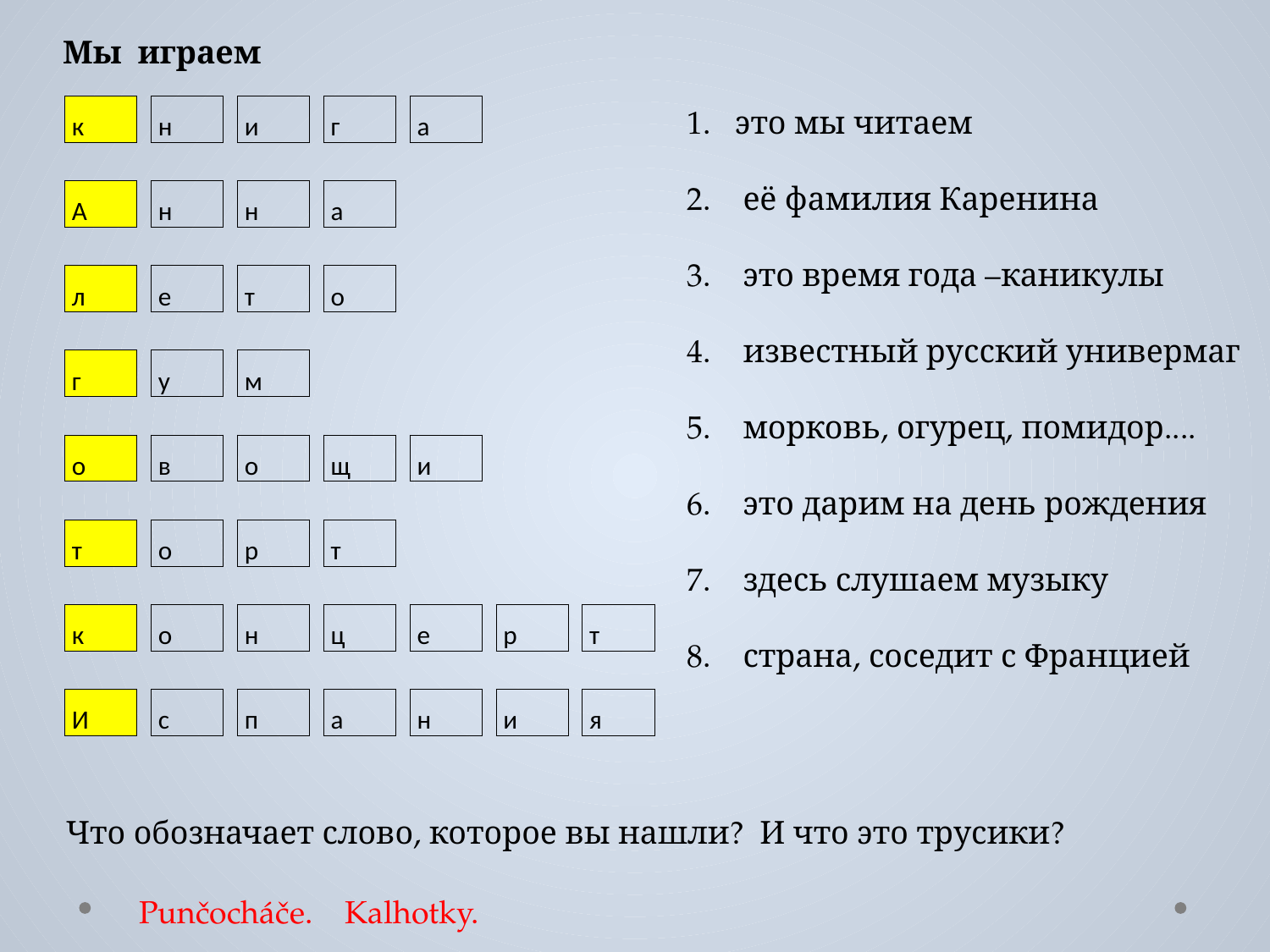

Мы  играем
| к |  | н |  | и |  | г |  | а |  |  |  |  |
| --- | --- | --- | --- | --- | --- | --- | --- | --- | --- | --- | --- | --- |
|  |  |  |  |  |  |  |  |  |  |  |  |  |
| А |  | н |  | н |  | а |  |  |  |  |  |  |
|  |  |  |  |  |  |  |  |  |  |  |  |  |
| л |  | е |  | т |  | о |  |  |  |  |  |  |
|  |  |  |  |  |  |  |  |  |  |  |  |  |
| г |  | у |  | м |  |  |  |  |  |  |  |  |
|  |  |  |  |  |  |  |  |  |  |  |  |  |
| о |  | в |  | о |  | щ |  | и |  |  |  |  |
|  |  |  |  |  |  |  |  |  |  |  |  |  |
| т |  | о |  | р |  | т |  |  |  |  |  |  |
|  |  |  |  |  |  |  |  |  |  |  |  |  |
| к |  | о |  | н |  | ц |  | е |  | р |  | т |
|  |  |  |  |  |  |  |  |  |  |  |  |  |
| И |  | с |  | п |  | а |  | н |  | и |  | я |
это мы читаем

 её фамилия Каренина

 это время года –каникулы

 известный русский универмаг

 морковь, огурец, помидор....

 это дарим на день рождения

 здесь слушаем музыку

 страна, соседит с Францией
Что обозначает слово, которое вы нашли?  И что это трусики?
Punčocháče.    Kalhotky.